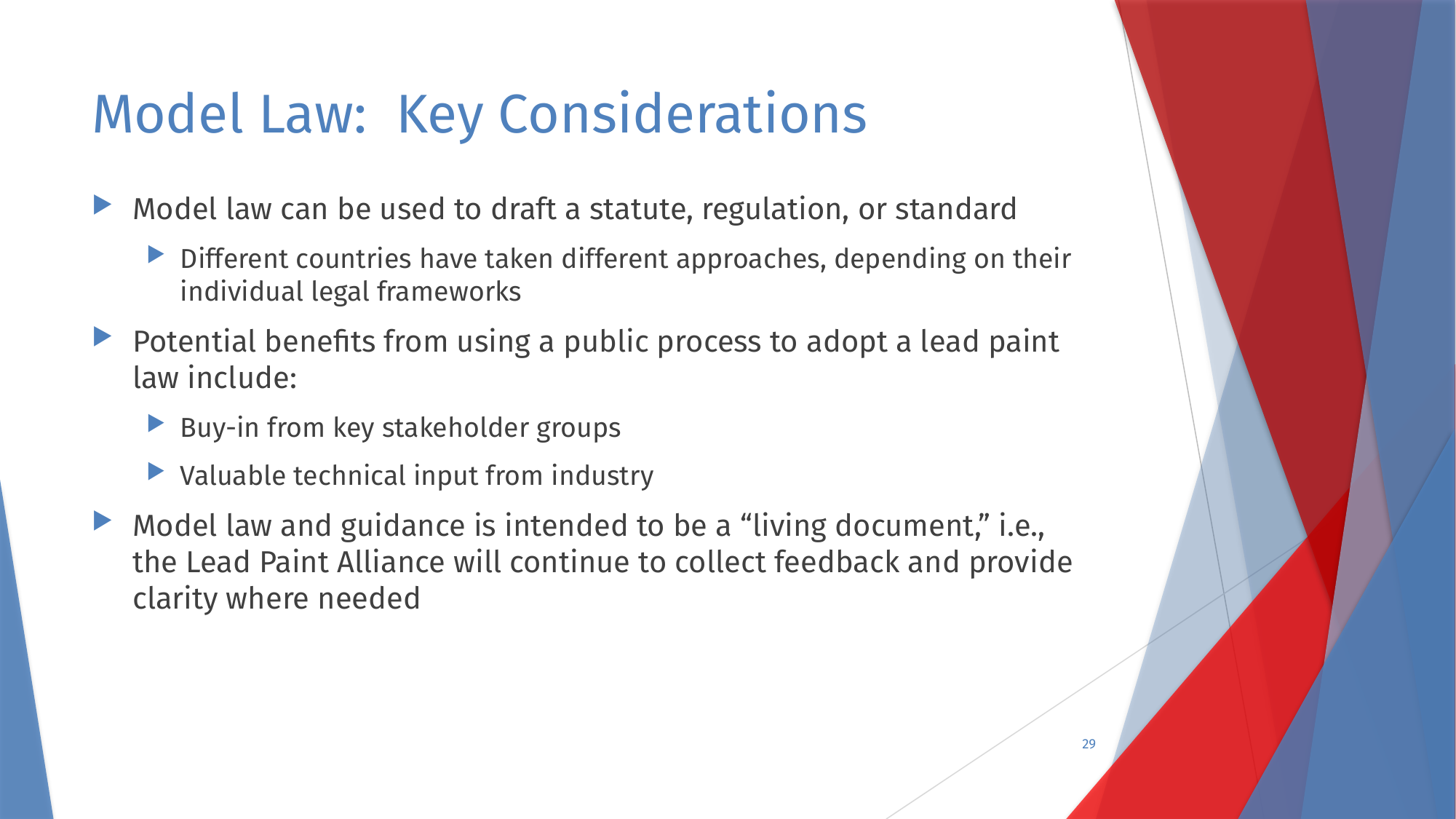

# Model Law:  Key Considerations
Model law can be used to draft a statute, regulation, or standard
Different countries have taken different approaches, depending on their individual legal frameworks
Potential benefits from using a public process to adopt a lead paint law include:
Buy-in from key stakeholder groups
Valuable technical input from industry
Model law and guidance is intended to be a “living document,” i.e., the Lead Paint Alliance will continue to collect feedback and provide clarity where needed

29